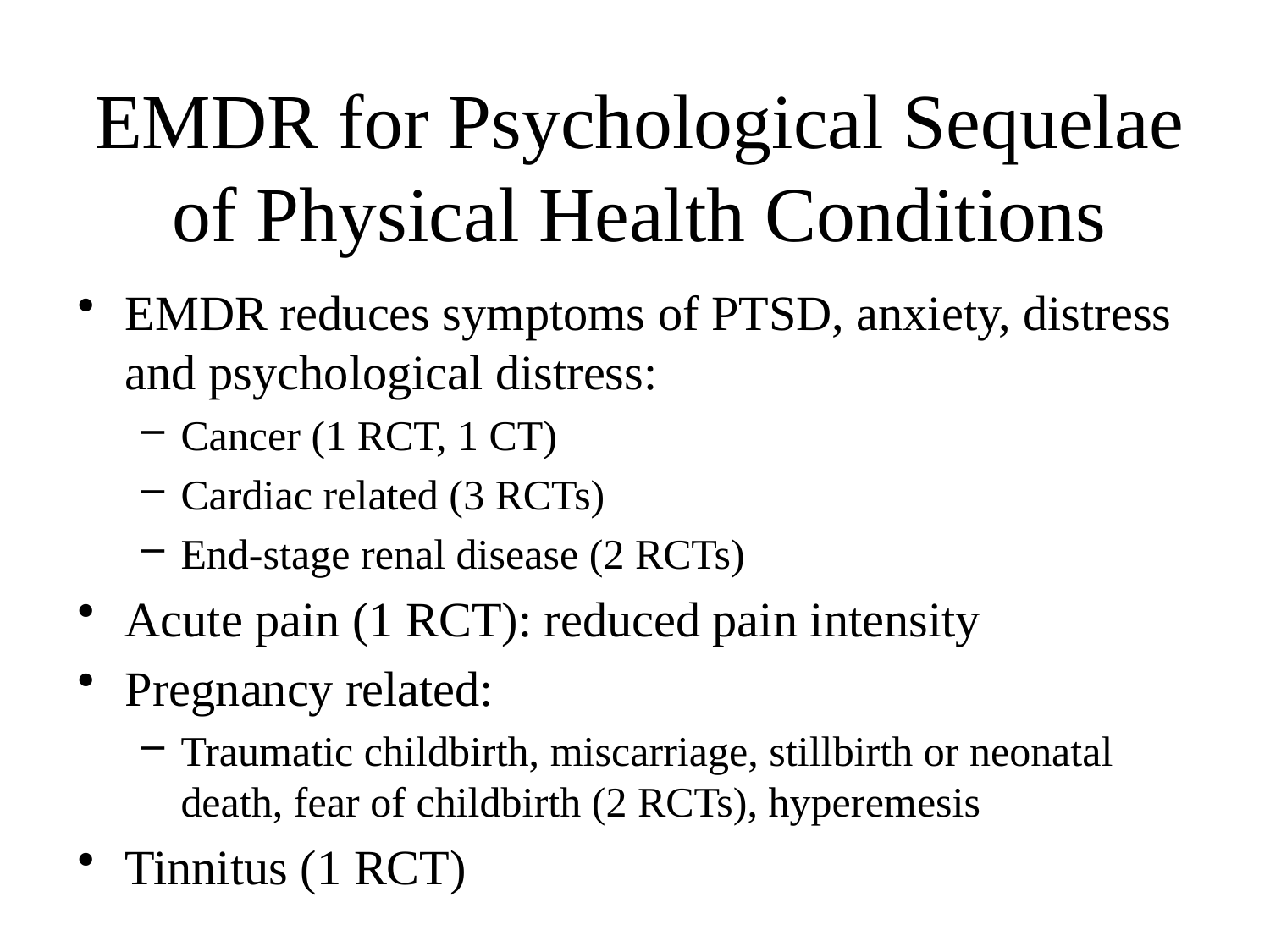

# EMDR for Psychological Sequelae of Physical Health Conditions
EMDR reduces symptoms of PTSD, anxiety, distress and psychological distress:
Cancer (1 RCT, 1 CT)
Cardiac related (3 RCTs)
End-stage renal disease (2 RCTs)
Acute pain (1 RCT): reduced pain intensity
Pregnancy related:
Traumatic childbirth, miscarriage, stillbirth or neonatal death, fear of childbirth (2 RCTs), hyperemesis
Tinnitus (1 RCT)